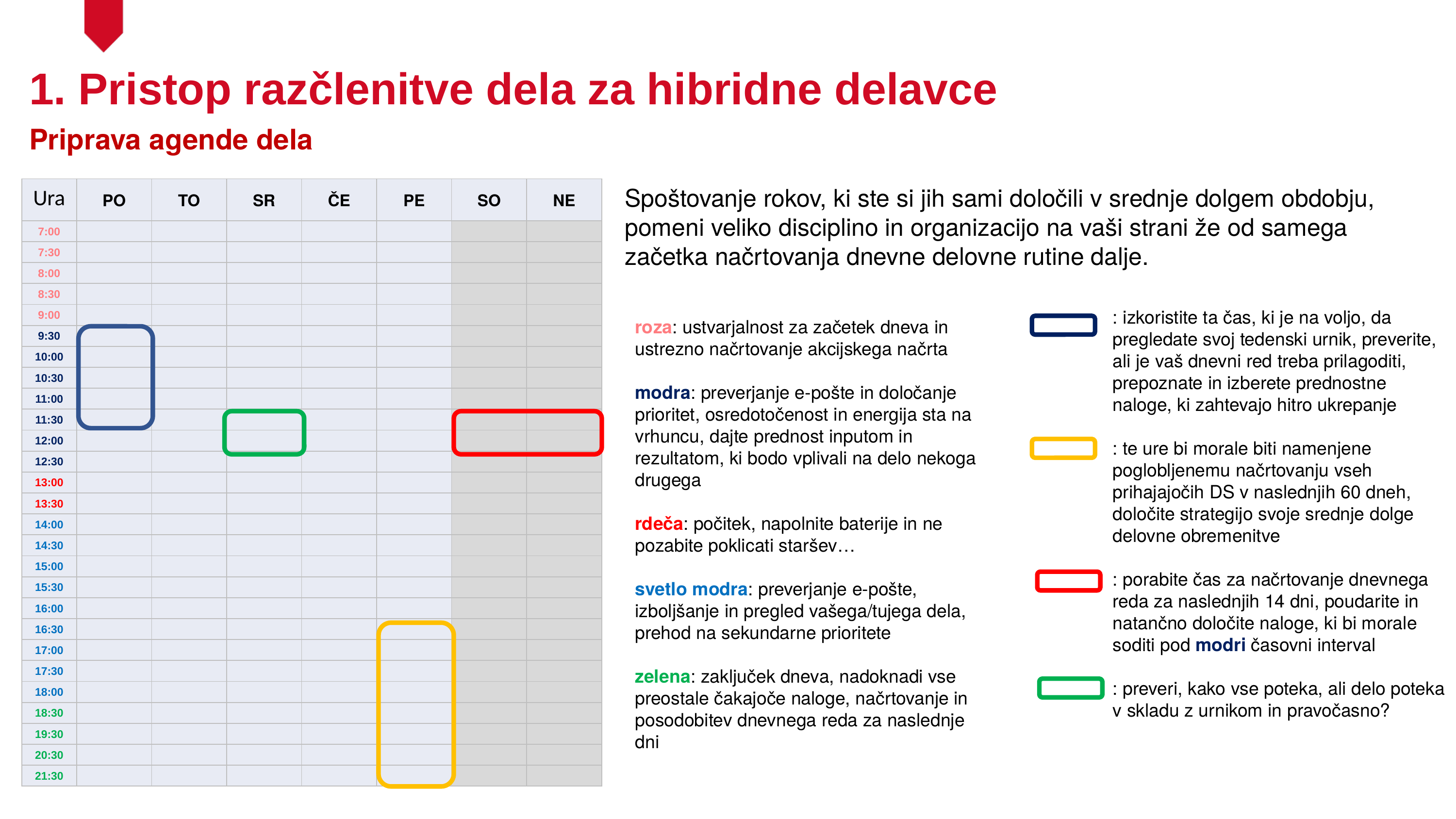

1. Pristop razčlenitve dela za hibridne delavce
Priprava agende dela
| Ura | PO | TO | SR | ČE | PE | SO | NE |
| --- | --- | --- | --- | --- | --- | --- | --- |
| 7:00 |  |  |  |  |  |  |  |
| 7:30 |  |  |  |  |  |  |  |
| 8:00 |  |  |  |  |  |  |  |
| 8:30 |  |  |  |  |  |  |  |
| 9:00 |  |  |  |  |  |  |  |
| 9:30 |  |  |  |  |  |  |  |
| 10:00 |  |  |  |  |  |  |  |
| 10:30 |  |  |  |  |  |  |  |
| 11:00 |  |  |  |  |  |  |  |
| 11:30 |  |  |  |  |  |  |  |
| 12:00 |  |  |  |  |  |  |  |
| 12:30 |  |  |  |  |  |  |  |
| 13:00 |  |  |  |  |  |  |  |
| 13:30 |  |  |  |  |  |  |  |
| 14:00 |  |  |  |  |  |  |  |
| 14:30 |  |  |  |  |  |  |  |
| 15:00 |  |  |  |  |  |  |  |
| 15:30 |  |  |  |  |  |  |  |
| 16:00 |  |  |  |  |  |  |  |
| 16:30 |  |  |  |  |  |  |  |
| 17:00 |  |  |  |  |  |  |  |
| 17:30 |  |  |  |  |  |  |  |
| 18:00 |  |  |  |  |  |  |  |
| 18:30 |  |  |  |  |  |  |  |
| 19:30 |  |  |  |  |  |  |  |
| 20:30 |  |  |  |  |  |  |  |
| 21:30 |  |  |  |  |  |  |  |
Spoštovanje rokov, ki ste si jih sami določili v srednje dolgem obdobju, pomeni veliko disciplino in organizacijo na vaši strani že od samega začetka načrtovanja dnevne delovne rutine dalje.

: izkoristite ta čas, ki je na voljo, da pregledate svoj tedenski urnik, preverite, ali je vaš dnevni red treba prilagoditi, prepoznate in izberete prednostne naloge, ki zahtevajo hitro ukrepanje

: te ure bi morale biti namenjene poglobljenemu načrtovanju vseh prihajajočih DS v naslednjih 60 dneh, določite strategijo svoje srednje dolge delovne obremenitve

: porabite čas za načrtovanje dnevnega reda za naslednjih 14 dni, poudarite in natančno določite naloge, ki bi morale soditi pod modri časovni interval

: preveri, kako vse poteka, ali delo poteka v skladu z urnikom in pravočasno?
roza: ustvarjalnost za začetek dneva in ustrezno načrtovanje akcijskega načrta

modra: preverjanje e-pošte in določanje prioritet, osredotočenost in energija sta na vrhuncu, dajte prednost inputom in rezultatom, ki bodo vplivali na delo nekoga drugega

rdeča: počitek, napolnite baterije in ne pozabite poklicati staršev…

svetlo modra: preverjanje e-pošte, izboljšanje in pregled vašega/tujega dela, prehod na sekundarne prioritete

zelena: zaključek dneva, nadoknadi vse preostale čakajoče naloge, načrtovanje in posodobitev dnevnega reda za naslednje dni